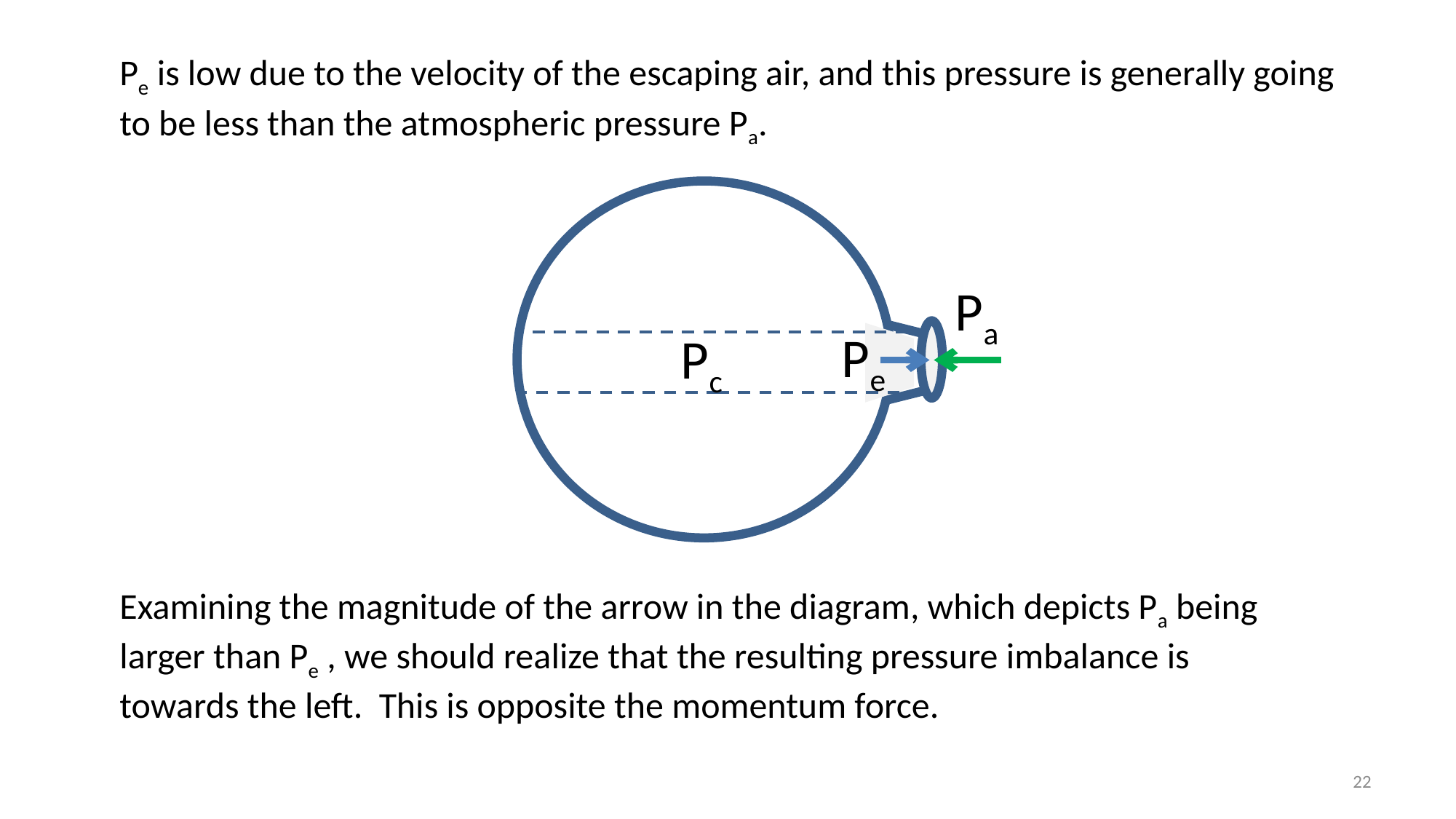

Pe is low due to the velocity of the escaping air, and this pressure is generally going to be less than the atmospheric pressure Pa.

Pa
Pe
Pc

Examining the magnitude of the arrow in the diagram, which depicts Pa being larger than Pe , we should realize that the resulting pressure imbalance is towards the left.  This is opposite the momentum force.
22